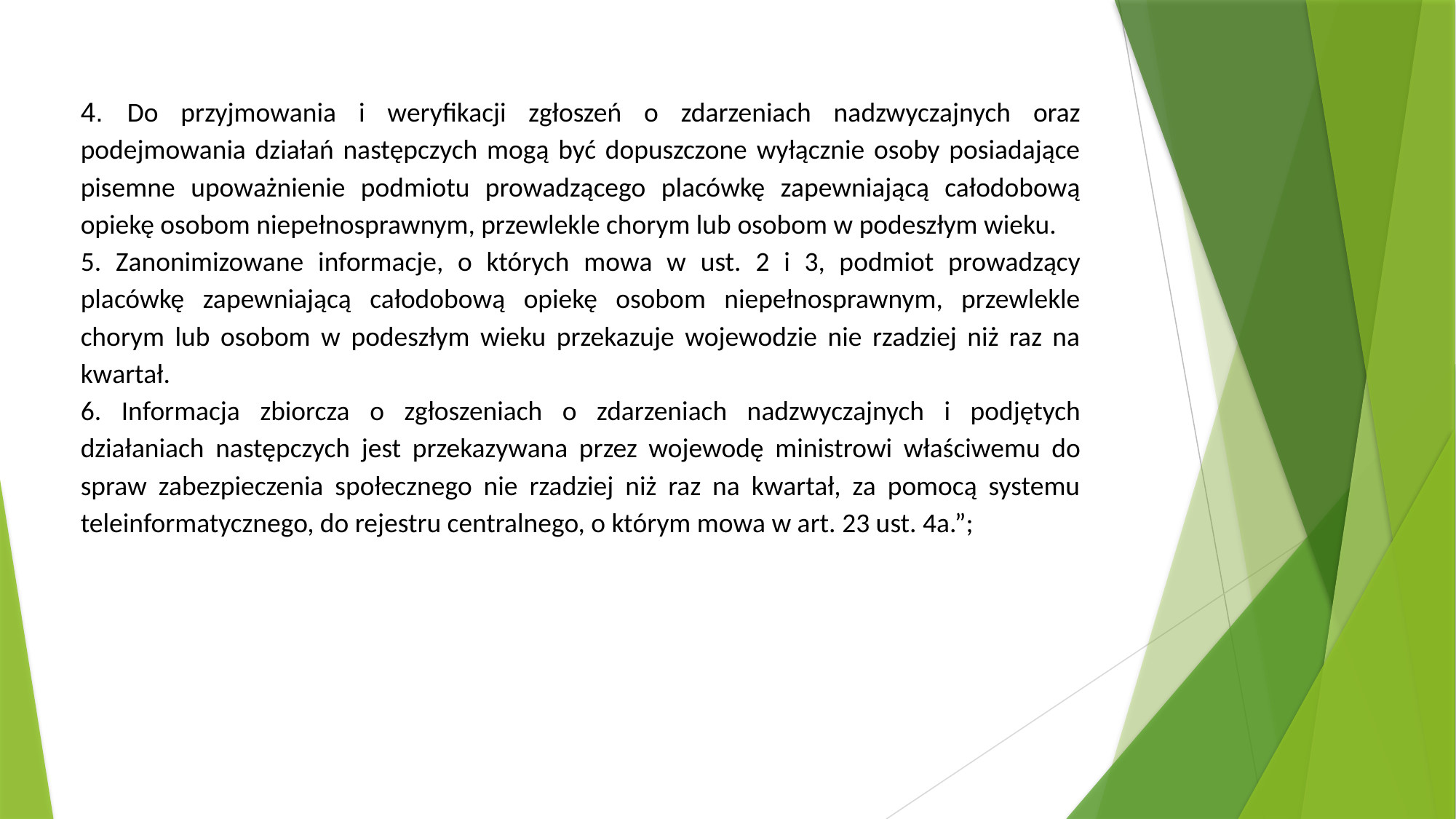

4. Do przyjmowania i weryfikacji zgłoszeń o zdarzeniach nadzwyczajnych oraz podejmowania działań następczych mogą być dopuszczone wyłącznie osoby posiadające pisemne upoważnienie podmiotu prowadzącego placówkę zapewniającą całodobową opiekę osobom niepełnosprawnym, przewlekle chorym lub osobom w podeszłym wieku.
5. Zanonimizowane informacje, o których mowa w ust. 2 i 3, podmiot prowadzący placówkę zapewniającą całodobową opiekę osobom niepełnosprawnym, przewlekle chorym lub osobom w podeszłym wieku przekazuje wojewodzie nie rzadziej niż raz na kwartał.
6. Informacja zbiorcza o zgłoszeniach o zdarzeniach nadzwyczajnych i podjętych działaniach następczych jest przekazywana przez wojewodę ministrowi właściwemu do spraw zabezpieczenia społecznego nie rzadziej niż raz na kwartał, za pomocą systemu teleinformatycznego, do rejestru centralnego, o którym mowa w art. 23 ust. 4a.”;